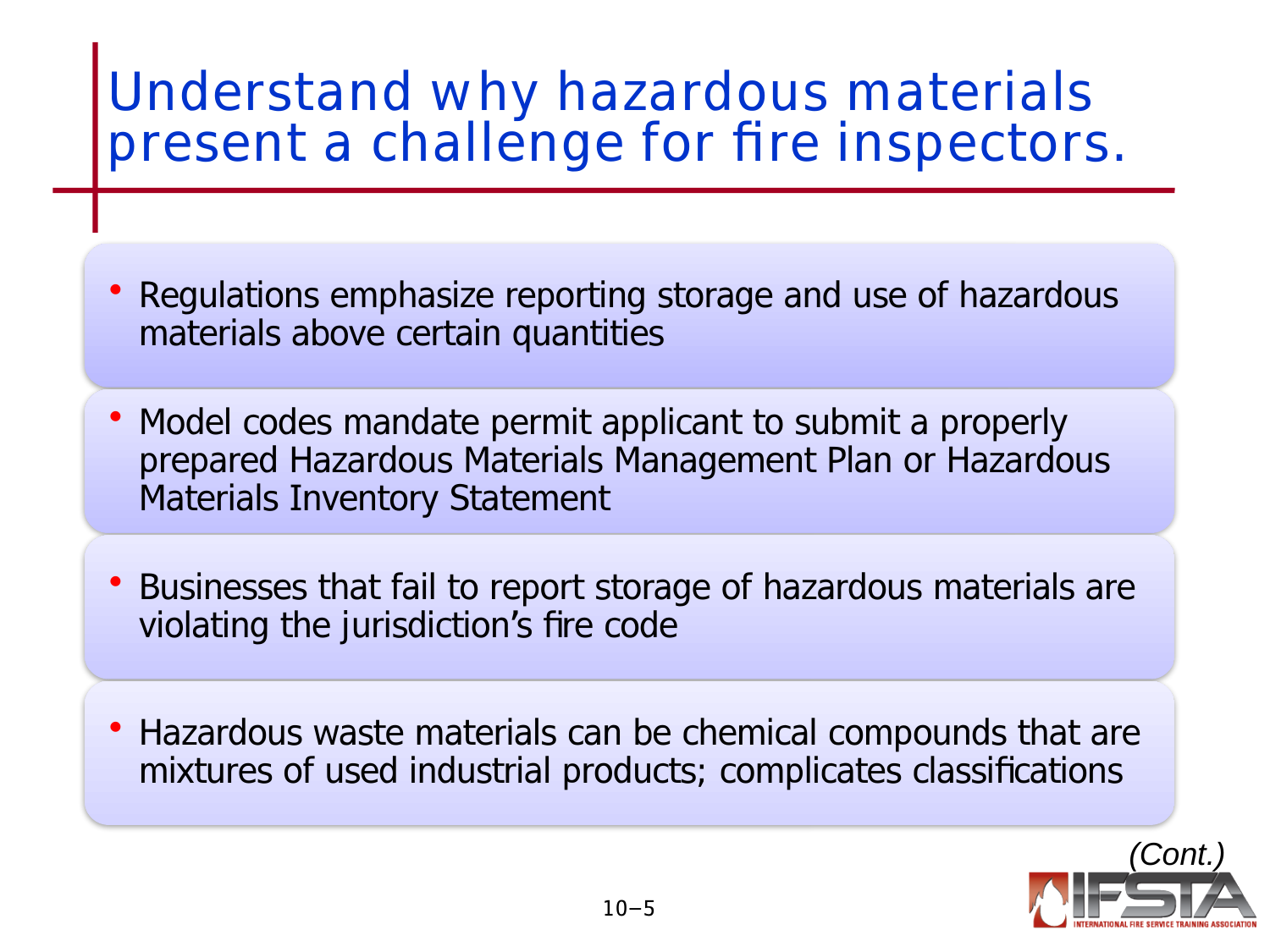

# Understand why hazardous materials present a challenge for fire inspectors.
Regulations emphasize reporting storage and use of hazardous materials above certain quantities
Model codes mandate permit applicant to submit a properly prepared Hazardous Materials Management Plan or Hazardous Materials Inventory Statement
Businesses that fail to report storage of hazardous materials are violating the jurisdiction’s fire code
Hazardous waste materials can be chemical compounds that are mixtures of used industrial products; complicates classifications
(Cont.)
10–5